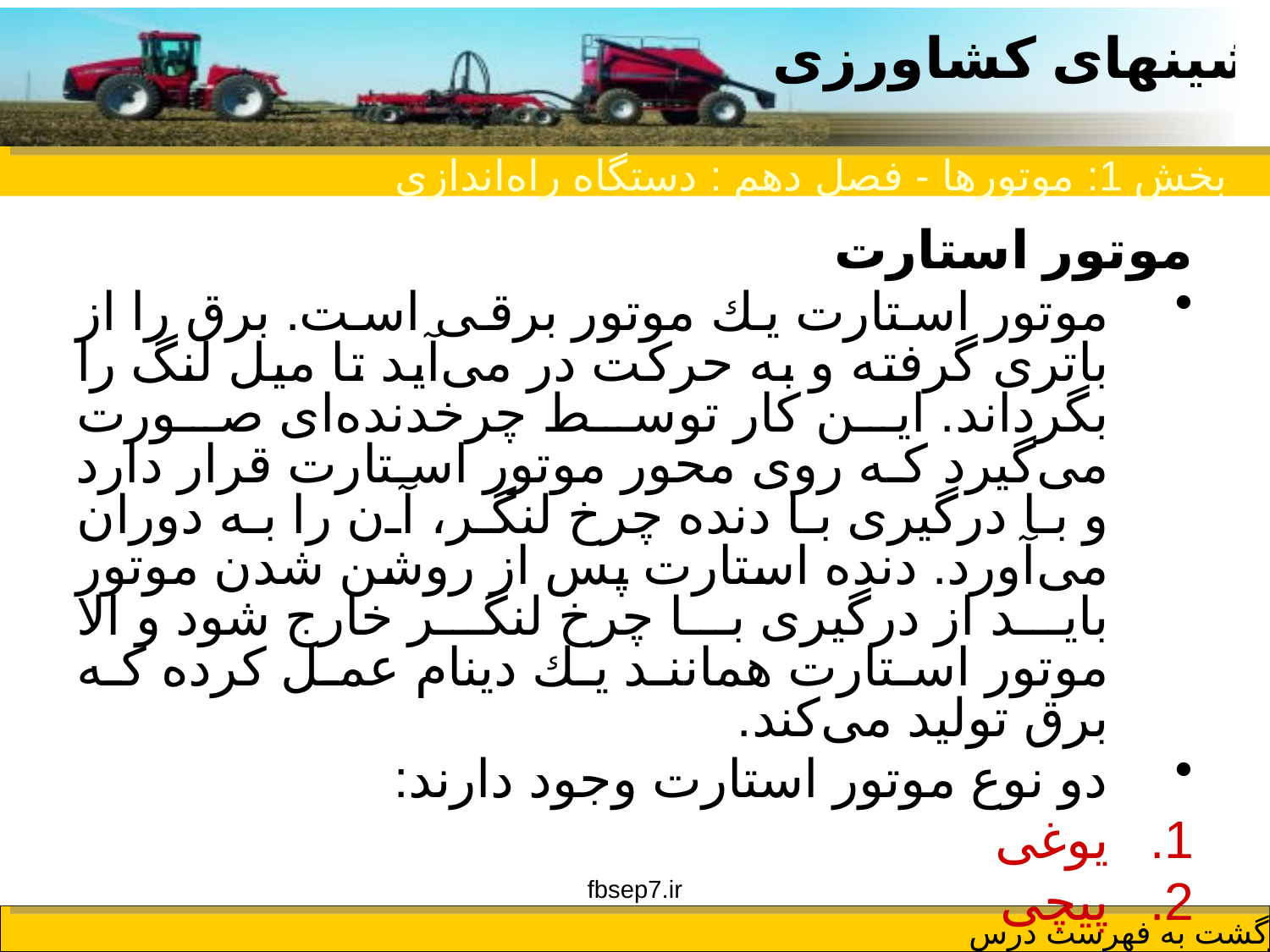

بخش 1: موتورها - فصل دهم : دستگاه راه‌اندازی
موتور استارت
موتور استارت یك موتور برقی است. برق را از باتری گرفته و به حركت در می‌آید تا میل لنگ را بگرداند. این كار توسط چرخدنده‌‌ای صورت می‌گیرد كه روی محور موتور استارت قرار دارد و با درگیری با دنده چرخ لنگر، ‌آن را به دوران می‌آورد. دنده استارت پس از روشن شدن موتور باید از درگیری با چرخ لنگر خارج شود و الا موتور استارت همانند یك دینام عمل كرده كه برق تولید می‌كند.
دو نوع موتور استارت وجود دارند:
یوغی
پیچی

fbsep7.ir